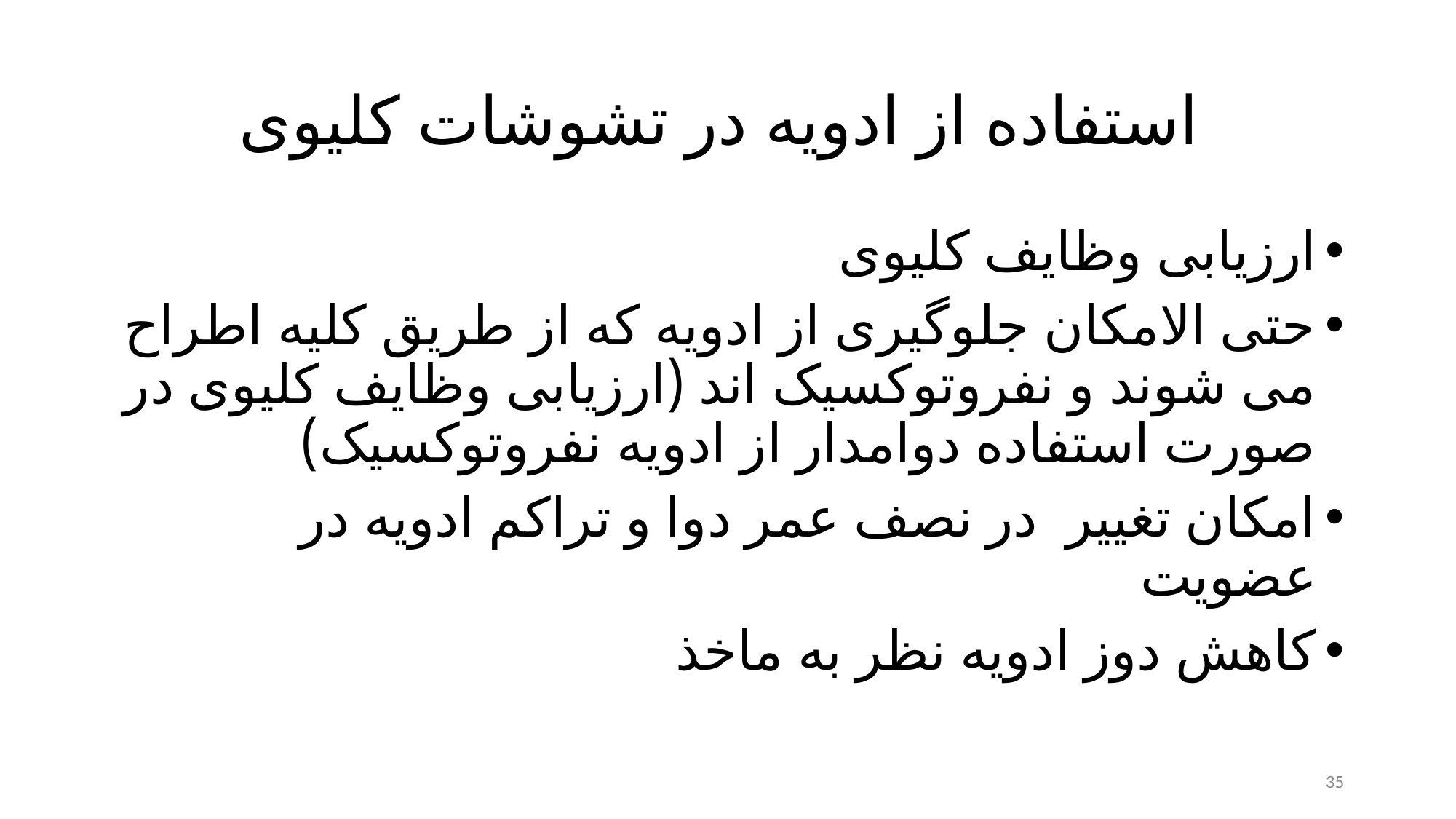

# استفاده از ادویه در تشوشات کلیوی
ارزیابی وظایف کلیوی
حتی الامکان جلوگیری از ادویه که از طریق کلیه اطراح می شوند و نفروتوکسیک اند (ارزیابی وظایف کلیوی در صورت استفاده دوامدار از ادویه نفروتوکسیک)
امکان تغییر  در نصف عمر دوا و تراکم ادویه در عضویت
کاهش دوز ادویه نظر به ماخذ

35